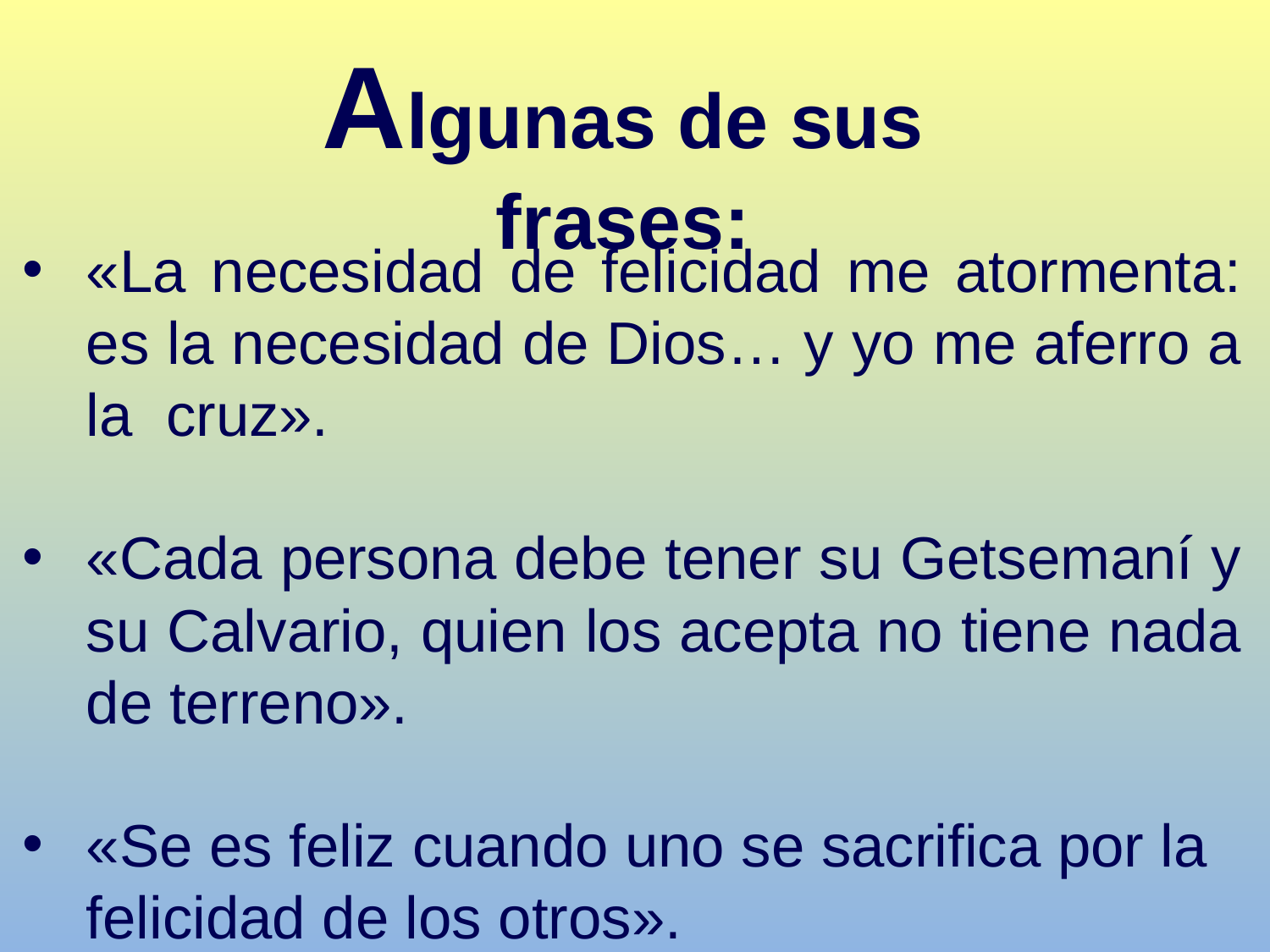

Algunas de sus frases:
«La necesidad de felicidad me atormenta: es la necesidad de Dios… y yo me aferro a la  cruz».

«Cada persona debe tener su Getsemaní y su Calvario, quien los acepta no tiene nada de terreno».

«Se es feliz cuando uno se sacrifica por la felicidad de los otros».